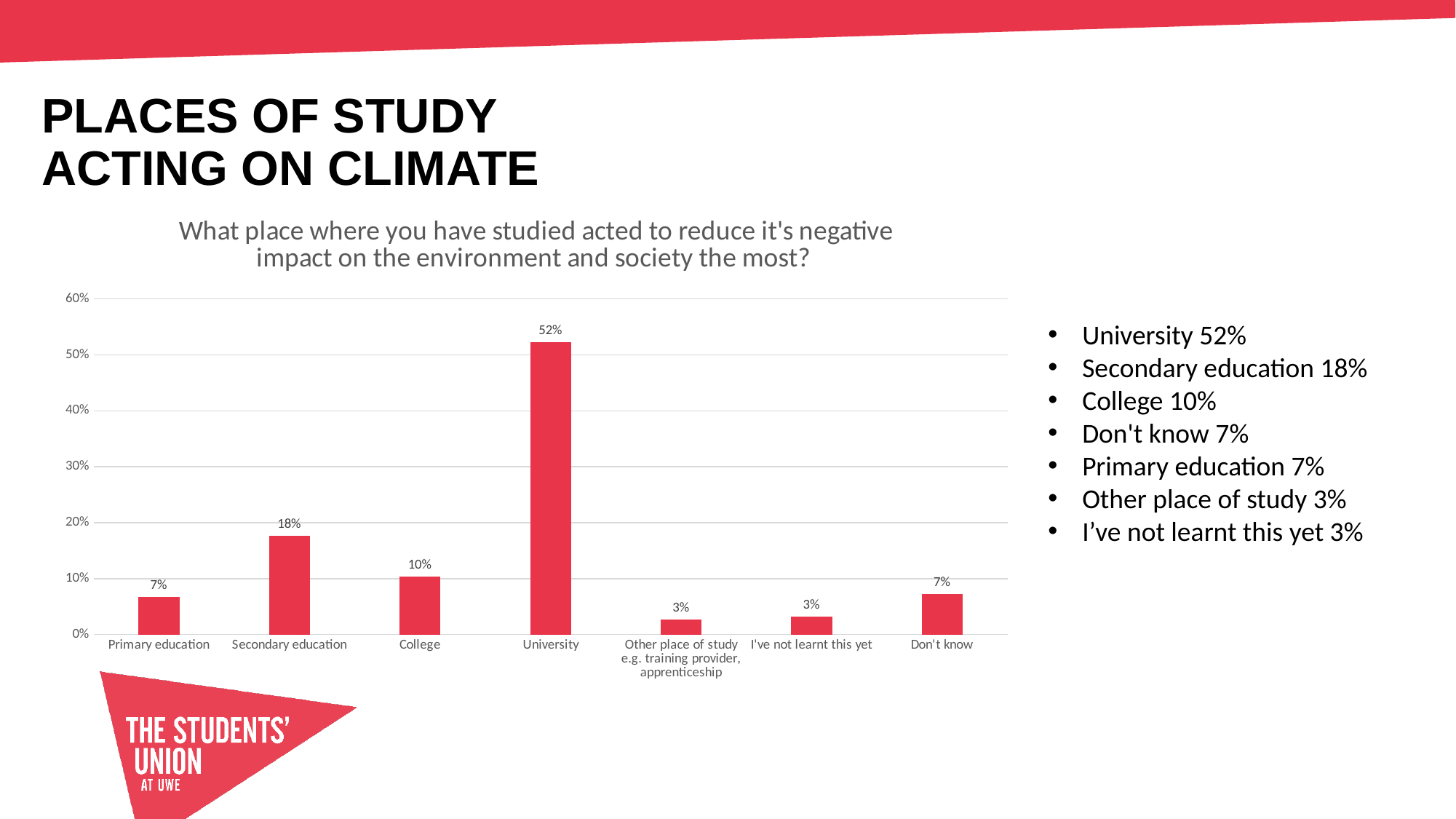

PLACES OF STUDY ACTING ON CLIMATE

### Chart: What place where you have studied acted to reduce it's negative impact on the environment and society the most?

| Category |  |
|---|---|
| Primary education | 0.06666666666666667 |
| Secondary education | 0.176 |
| College | 0.104 |
| University | 0.5226666666666666 |
| Other place of study e.g. training provider, apprenticeship | 0.02666666666666667 |
| I've not learnt this yet | 0.032 |
| Don't know | 0.072 |
University 52%
Secondary education 18%
College 10%
Don't know 7%
Primary education 7%
Other place of study 3%
I’ve not learnt this yet 3%